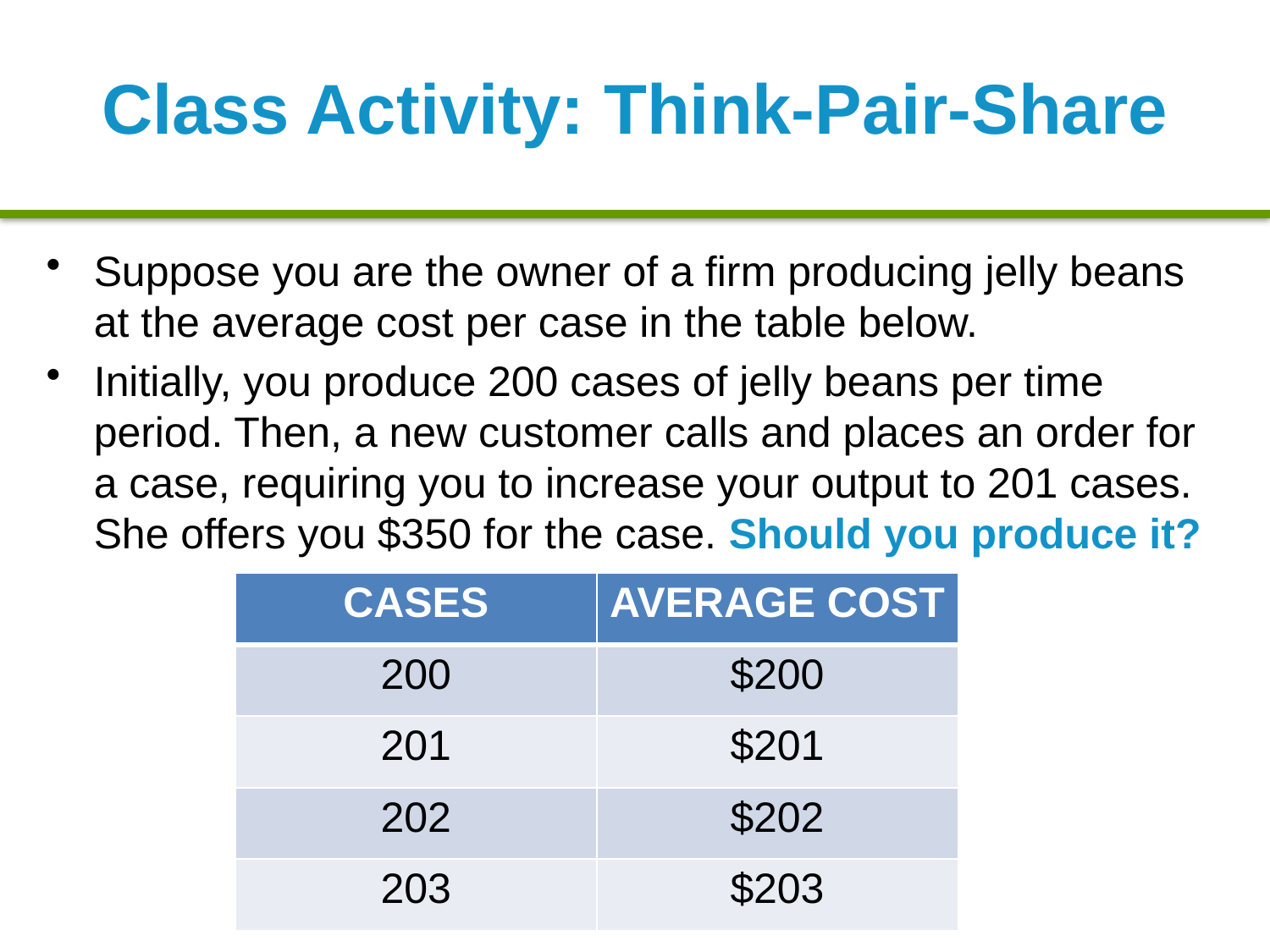

# Class Activity: Think-Pair-Share
Suppose you are the owner of a firm producing jelly beans at the average cost per case in the table below.
Initially, you produce 200 cases of jelly beans per time period. Then, a new customer calls and places an order for a case, requiring you to increase your output to 201 cases. She offers you $350 for the case. Should you produce it?
| CASES | AVERAGE COST |
| --- | --- |
| 200 | $200 |
| 201 | $201 |
| 202 | $202 |
| 203 | $203 |